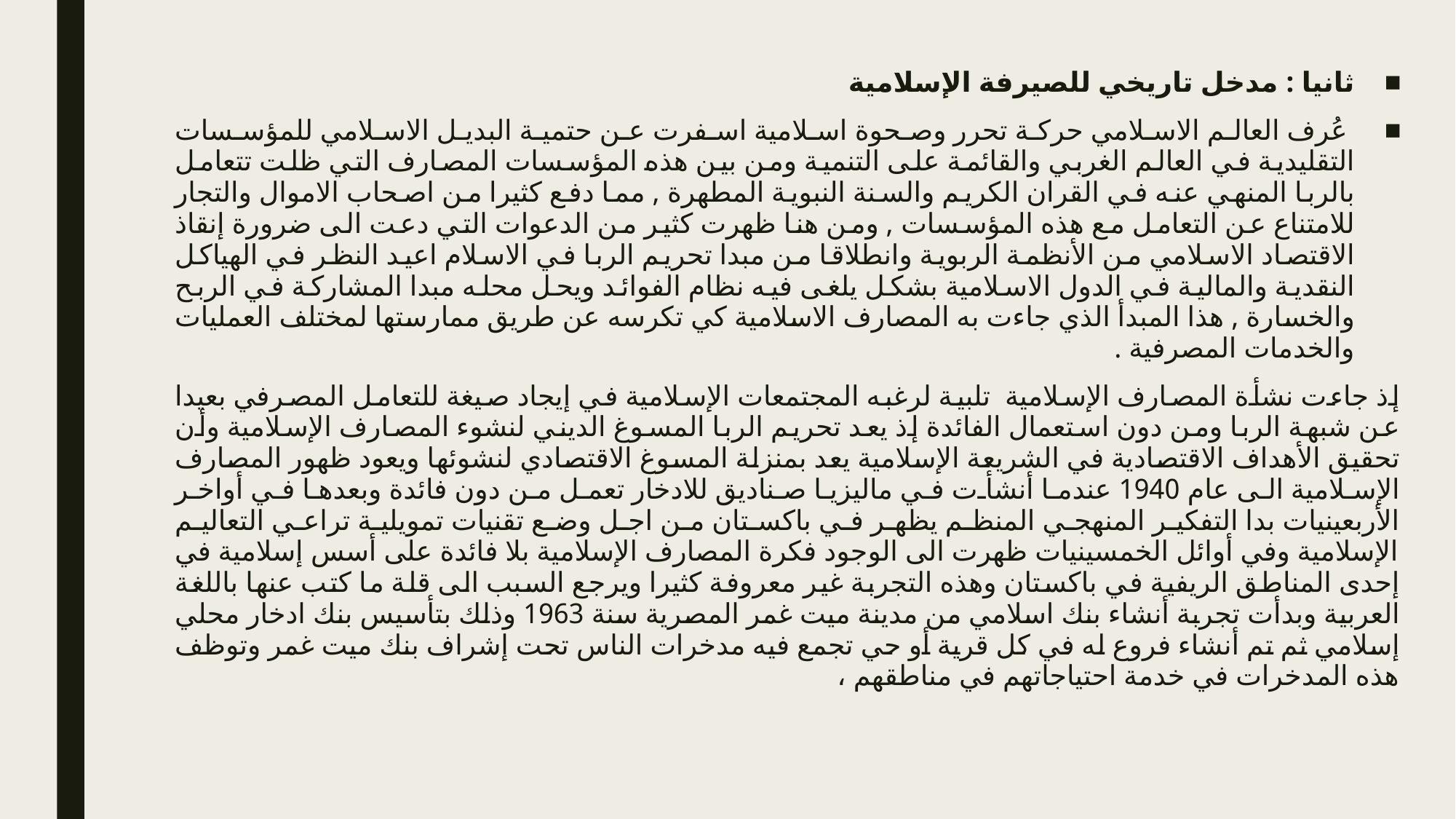

ثانيا : مدخل تاريخي للصيرفة الإسلامية
 عُرف العالم الاسلامي حركة تحرر وصحوة اسلامية اسفرت عن حتمية البديل الاسلامي للمؤسسات التقليدية في العالم الغربي والقائمة على التنمية ومن بين هذه المؤسسات المصارف التي ظلت تتعامل بالربا المنهي عنه في القران الكريم والسنة النبوية المطهرة , مما دفع كثيرا من اصحاب الاموال والتجار للامتناع عن التعامل مع هذه المؤسسات , ومن هنا ظهرت كثير من الدعوات التي دعت الى ضرورة إنقاذ الاقتصاد الاسلامي من الأنظمة الربوية وانطلاقا من مبدا تحريم الربا في الاسلام اعيد النظر في الهياكل النقدية والمالية في الدول الاسلامية بشكل يلغى فيه نظام الفوائد ويحل محله مبدا المشاركة في الربح والخسارة , هذا المبدأ الذي جاءت به المصارف الاسلامية كي تكرسه عن طريق ممارستها لمختلف العمليات والخدمات المصرفية .
إذ جاءت نشأة المصارف الإسلامية  تلبية لرغبه المجتمعات الإسلامية في إيجاد صيغة للتعامل المصرفي بعيدا عن شبهة الربا ومن دون استعمال الفائدة إذ يعد تحريم الربا المسوغ الديني لنشوء المصارف الإسلامية وأن تحقيق الأهداف الاقتصادية في الشريعة الإسلامية يعد بمنزلة المسوغ الاقتصادي لنشوئها ويعود ظهور المصارف الإسلامية الى عام 1940 عندما أنشأت في ماليزيا صناديق للادخار تعمل من دون فائدة وبعدها في أواخر الأربعينيات بدا التفكير المنهجي المنظم يظهر في باكستان من اجل وضع تقنيات تمويلية تراعي التعاليم الإسلامية وفي أوائل الخمسينيات ظهرت الى الوجود فكرة المصارف الإسلامية بلا فائدة على أسس إسلامية في إحدى المناطق الريفية في باكستان وهذه التجربة غير معروفة كثيرا ويرجع السبب الى قلة ما كتب عنها باللغة العربية وبدأت تجربة أنشاء بنك اسلامي من مدينة ميت غمر المصرية سنة 1963 وذلك بتأسيس بنك ادخار محلي إسلامي ثم تم أنشاء فروع له في كل قرية أو حي تجمع فيه مدخرات الناس تحت إشراف بنك ميت غمر وتوظف هذه المدخرات في خدمة احتياجاتهم في مناطقهم ،